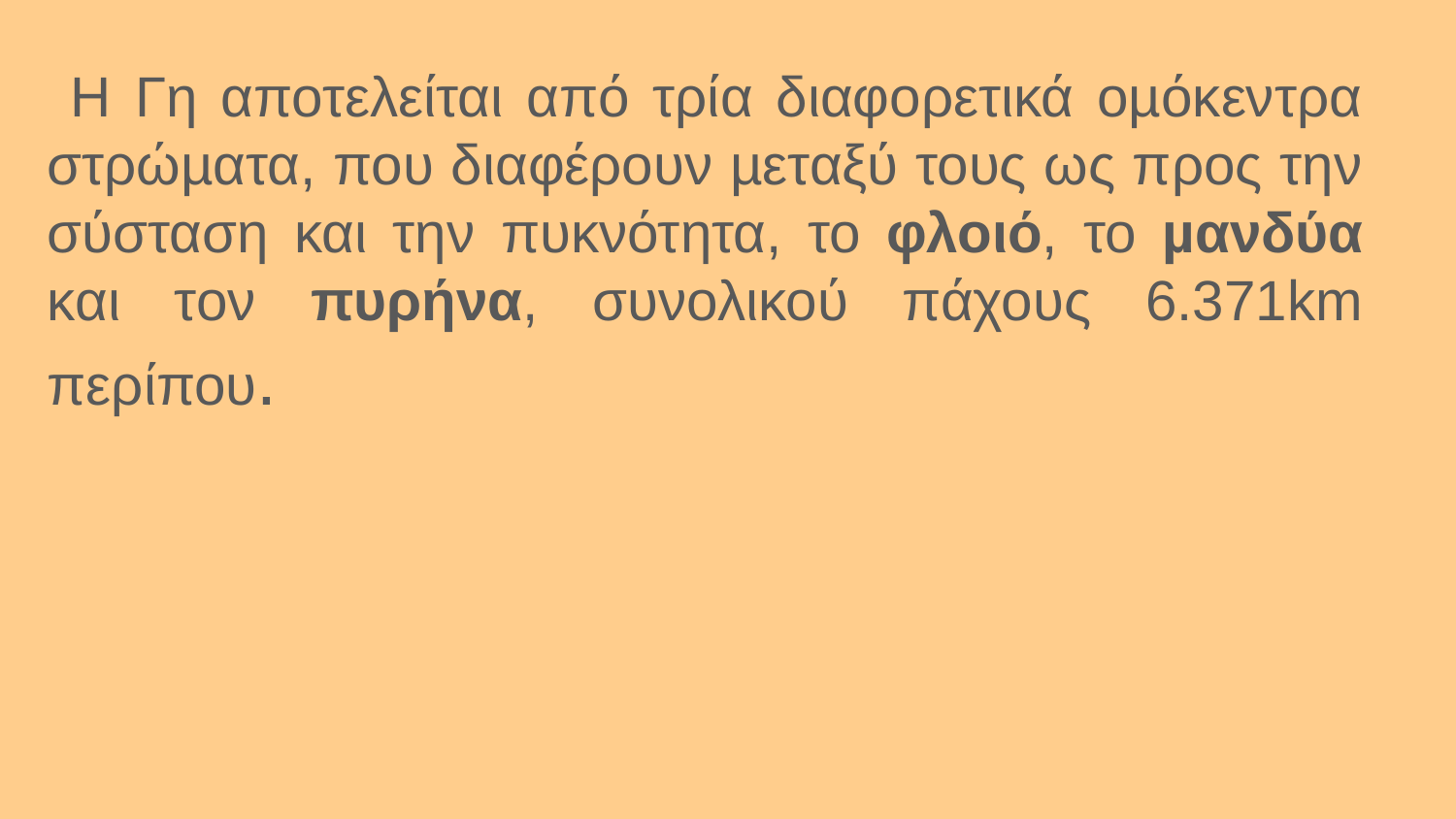

H Γη αποτελείται από τρία διαφορετικά οµόκεντρα στρώµατα, που διαφέρουν µεταξύ τους ως προς την σύσταση και την πυκνότητα, το φλοιό, το µανδύα και τον πυρήνα, συνολικού πάχους 6.371km περίπου.